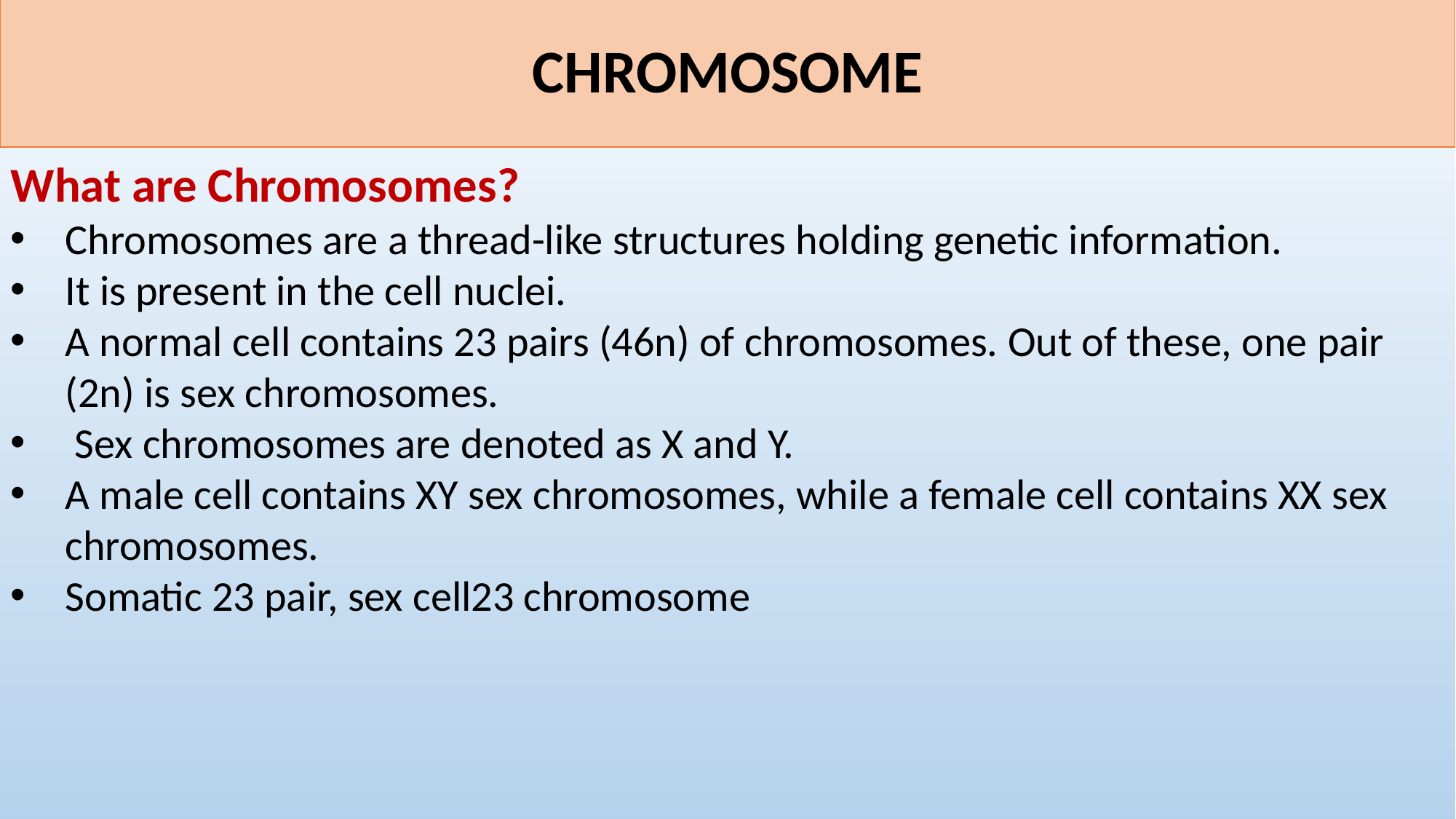

# CHROMOSOME
What are Chromosomes?
Chromosomes are a thread-like structures holding genetic information.
It is present in the cell nuclei.
A normal cell contains 23 pairs (46n) of chromosomes. Out of these, one pair (2n) is sex chromosomes.
 Sex chromosomes are denoted as X and Y.
A male cell contains XY sex chromosomes, while a female cell contains XX sex chromosomes.
Somatic 23 pair, sex cell23 chromosome